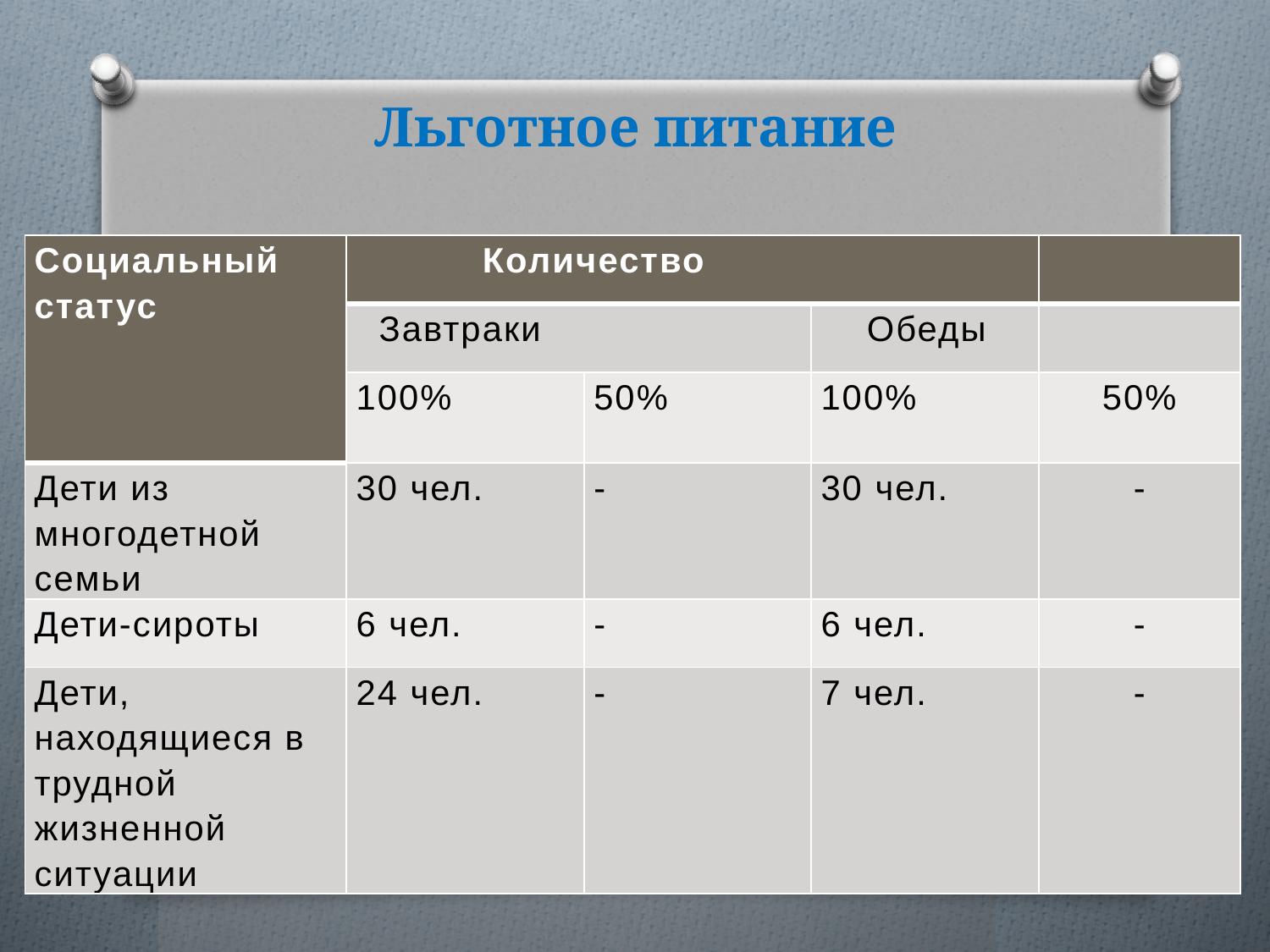

# Льготное питание
| Социальный статус | Количество |  |  |  |
| --- | --- | --- | --- | --- |
|  | Завтраки |  | Обеды |  |
|  | 100% | 50% | 100% | 50% |
| Дети из многодетной семьи | 30 чел. | - | 30 чел. | - |
| Дети-сироты | 6 чел. | - | 6 чел. | - |
| Дети, находящиеся в трудной жизненной ситуации | 24 чел. | - | 7 чел. | - |